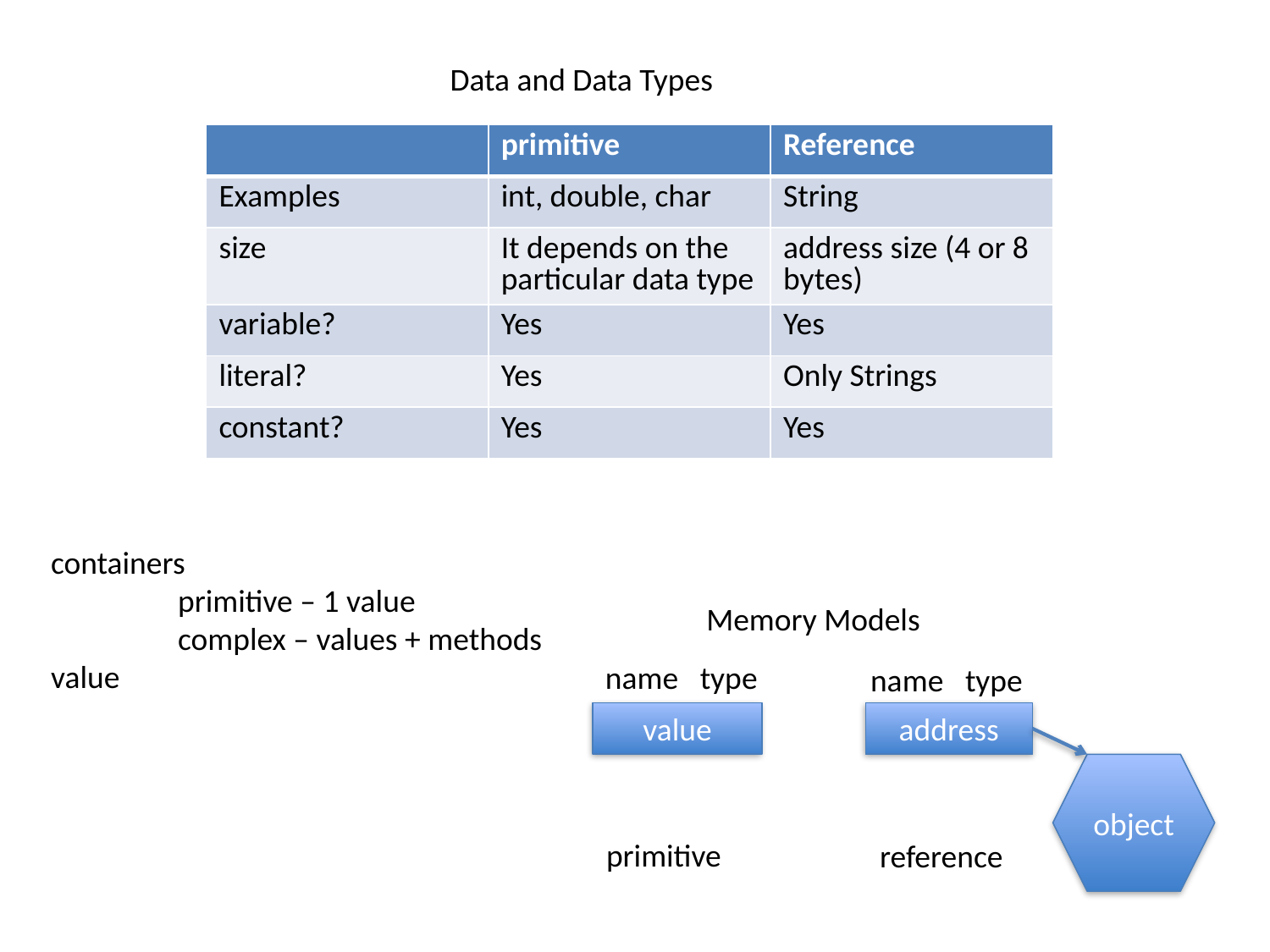

Data and Data Types
|  | primitive | Reference |
| --- | --- | --- |
| Examples | int, double, char | String |
| size | It depends on the particular data type | address size (4 or 8 bytes) |
| variable? | Yes | Yes |
| literal? | Yes | Only Strings |
| constant? | Yes | Yes |
containers
	primitive – 1 value
	complex – values + methods
value
Memory Models
name   type
name   type
value
address
object
primitive
reference